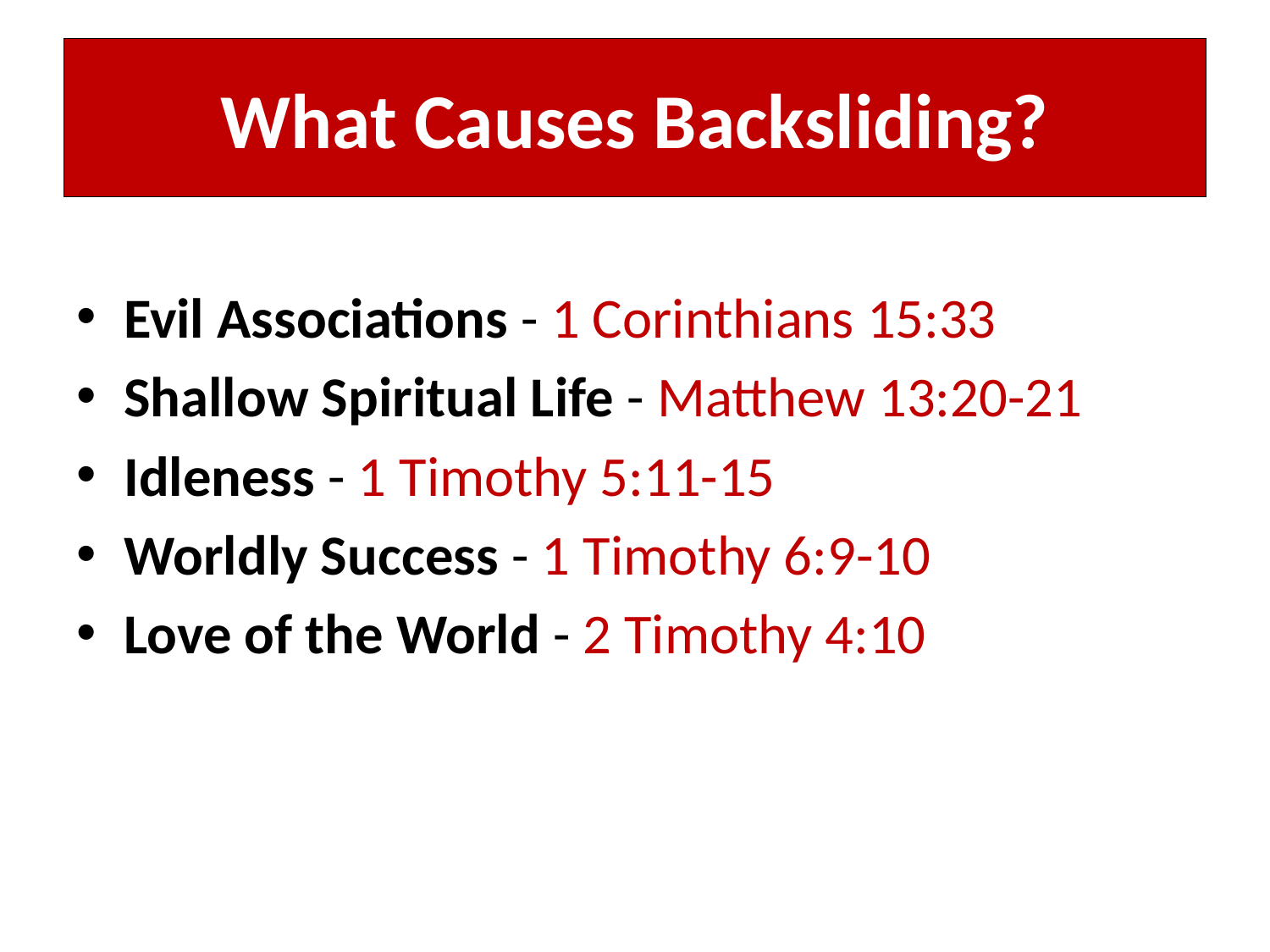

# What Causes Backsliding?
Evil Associations - 1 Corinthians 15:33
Shallow Spiritual Life - Matthew 13:20-21
Idleness - 1 Timothy 5:11-15
Worldly Success - 1 Timothy 6:9-10
Love of the World - 2 Timothy 4:10